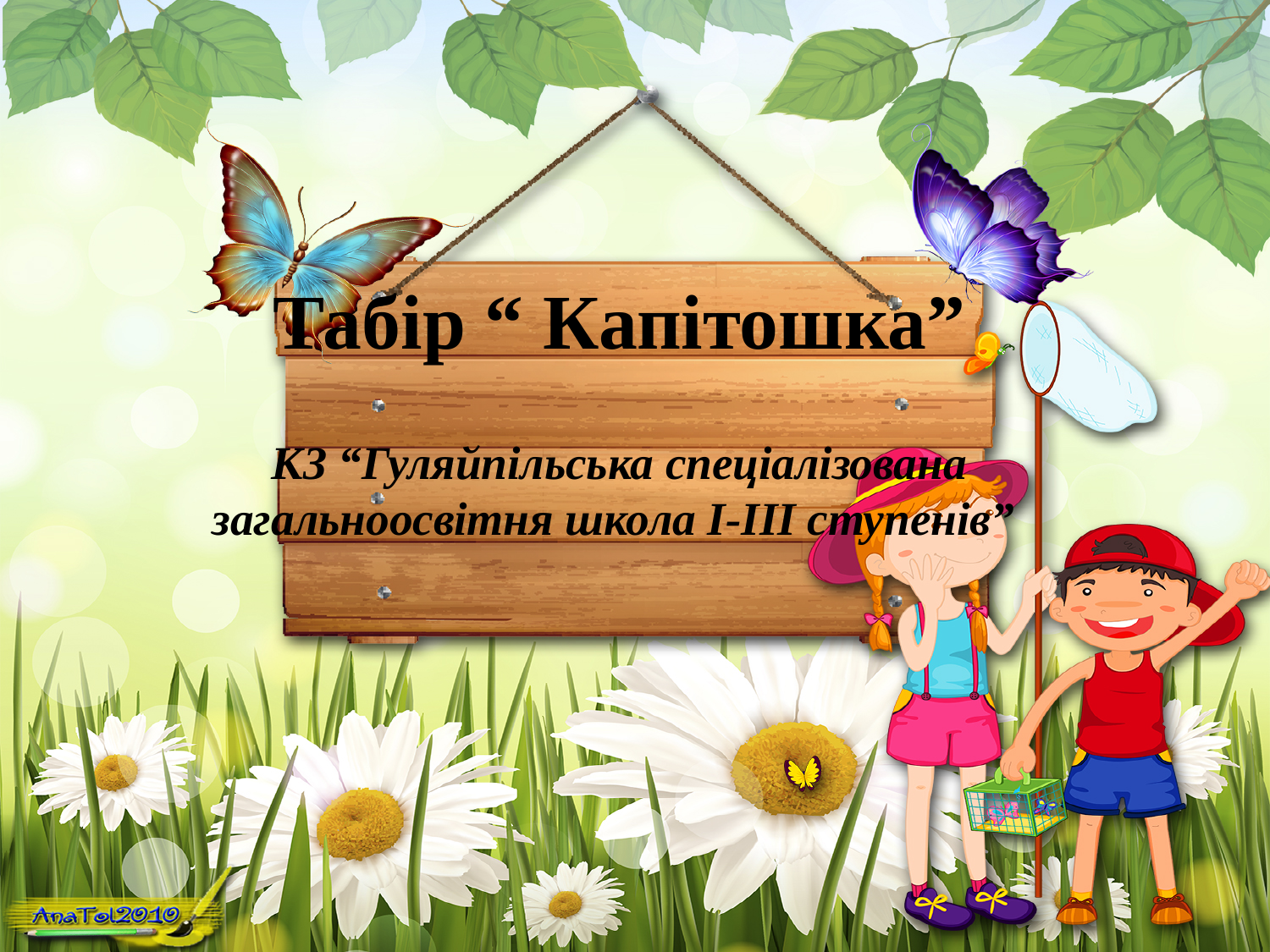

# Табір “ Капітошка”
КЗ “Гуляйпільська спеціалізована загальноосвітня школа І-ІІІ ступенів”